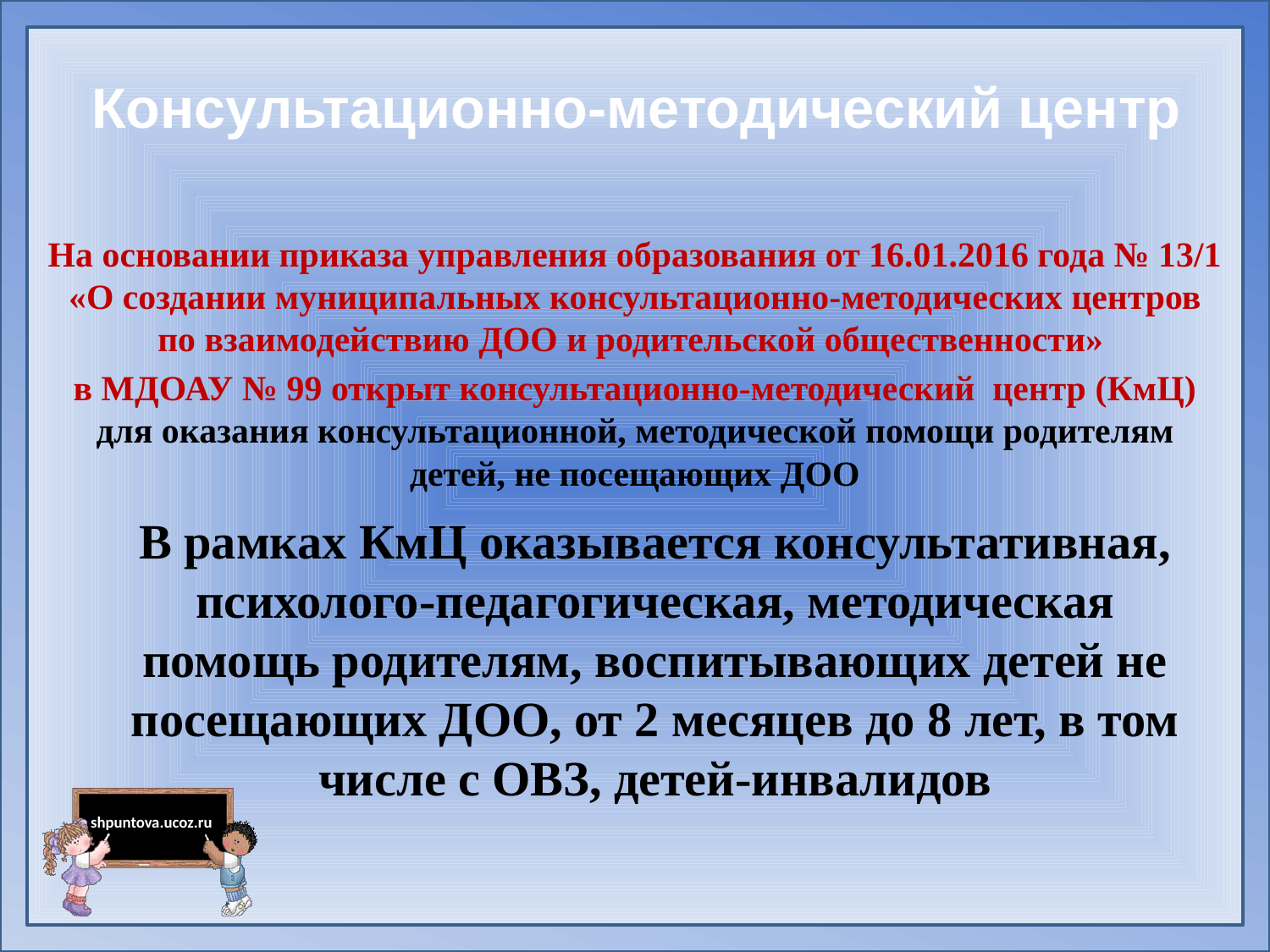

# Консультационно-методический центр

На основании приказа управления образования от 16.01.2016 года № 13/1 «О создании муниципальных консультационно-методических центров по взаимодействию ДОО и родительской общественности»
в МДОАУ № 99 открыт консультационно-методический  центр (КмЦ) для оказания консультационной, методической помощи родителям детей, не посещающих ДОО

В рамках КмЦ оказывается консультативная, психолого-педагогическая, методическая помощь родителям, воспитывающих детей не посещающих ДОО, от 2 месяцев до 8 лет, в том числе с ОВЗ, детей-инвалидов